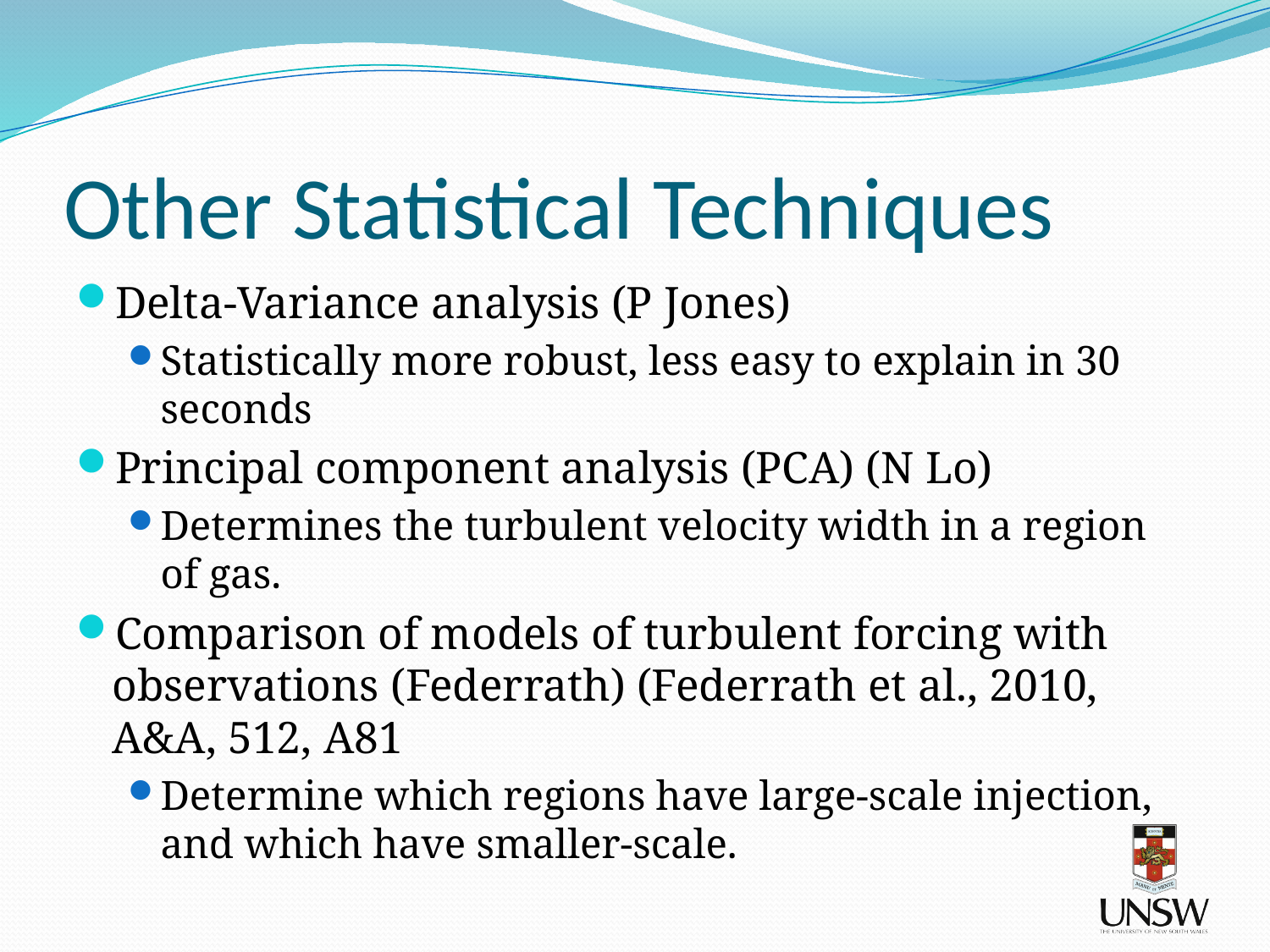

# Other Statistical Techniques
Delta-Variance analysis (P Jones)
Statistically more robust, less easy to explain in 30 seconds
Principal component analysis (PCA) (N Lo)
Determines the turbulent velocity width in a region of gas.
Comparison of models of turbulent forcing with observations (Federrath) (Federrath et al., 2010, A&A, 512, A81
Determine which regions have large-scale injection, and which have smaller-scale.